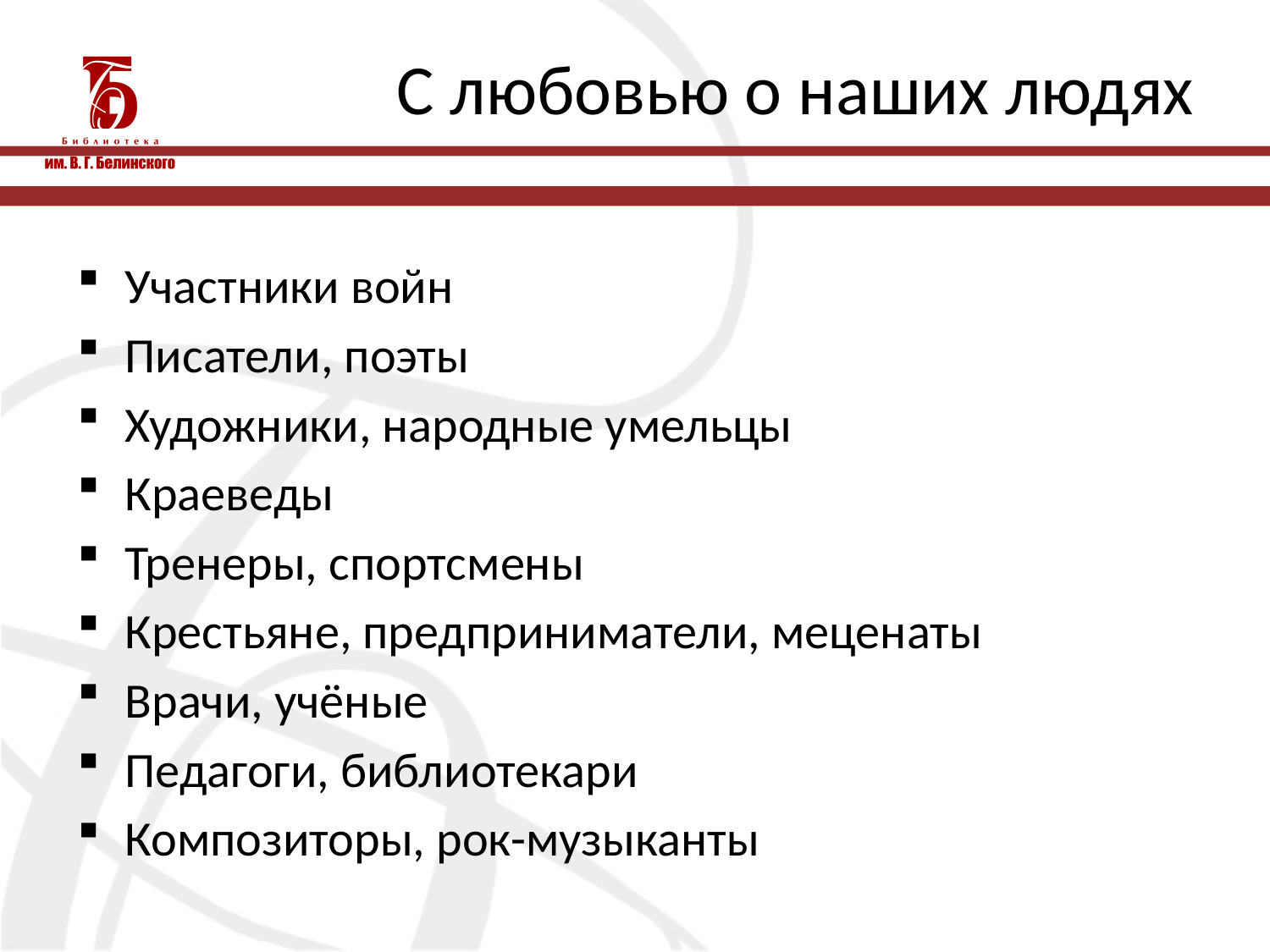

# С любовью о наших людях

Участники войн
Писатели, поэты
Художники, народные умельцы
Краеведы
Тренеры, спортсмены
Крестьяне, предприниматели, меценаты
Врачи, учёные
Педагоги, библиотекари
Композиторы, рок-музыканты